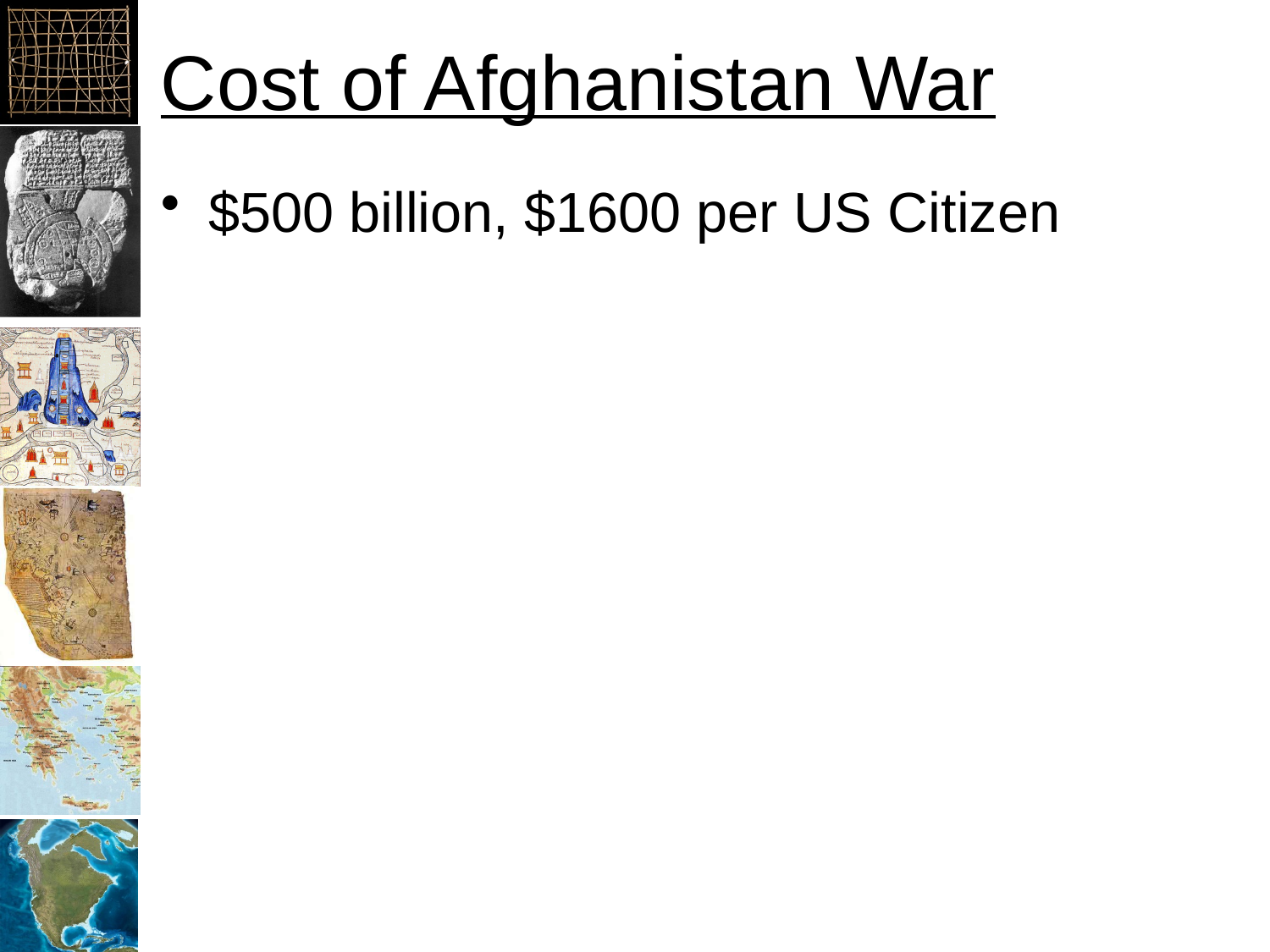

# Cost of Afghanistan War
$500 billion, $1600 per US Citizen